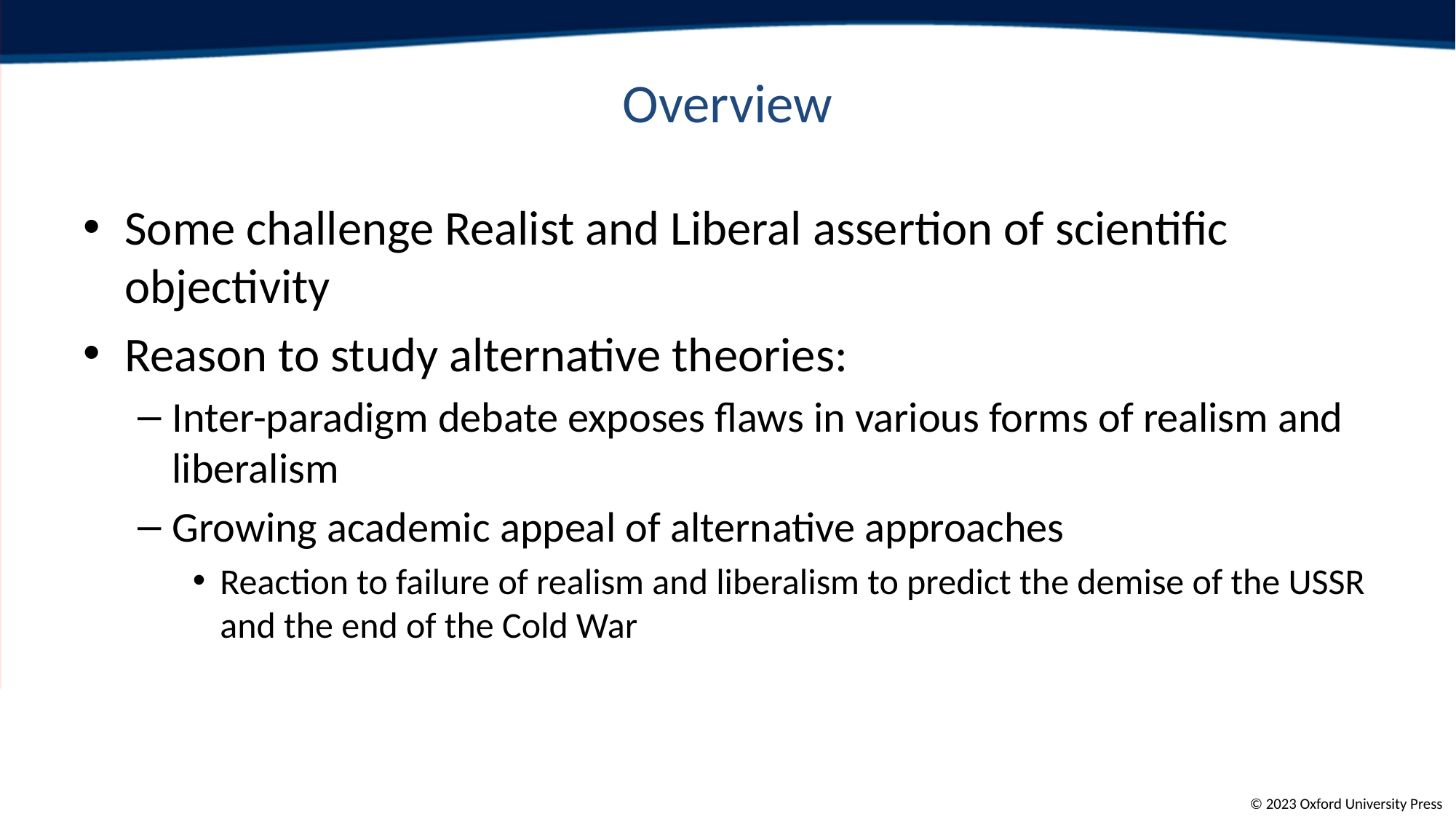

# Overview
Some challenge Realist and Liberal assertion of scientific objectivity
Reason to study alternative theories:
Inter-paradigm debate exposes flaws in various forms of realism and liberalism
Growing academic appeal of alternative approaches
Reaction to failure of realism and liberalism to predict the demise of the USSR and the end of the Cold War